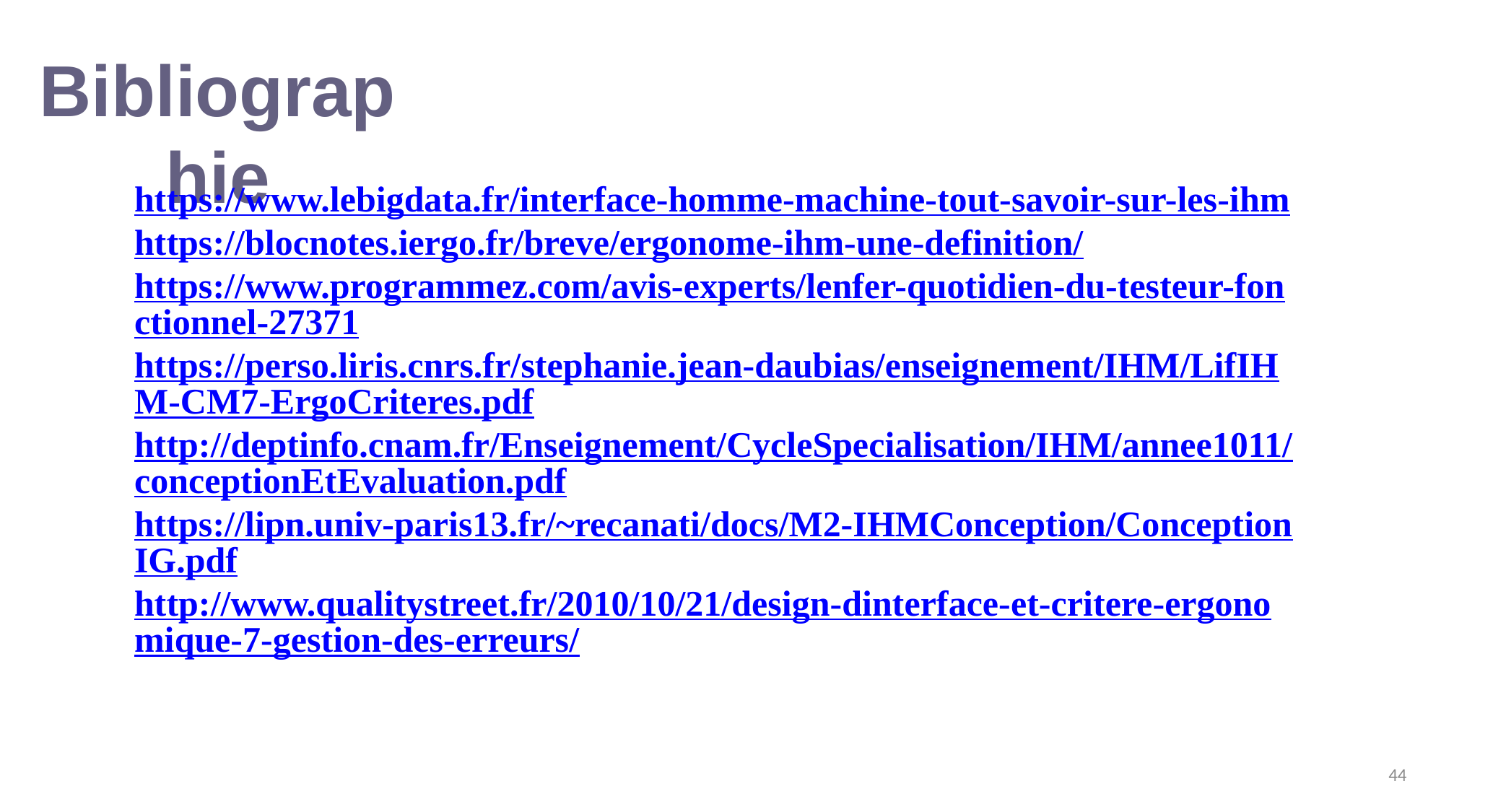

Bibliographie

https://www.lebigdata.fr/interface-homme-machine-tout-savoir-sur-les-ihm
https://blocnotes.iergo.fr/breve/ergonome-ihm-une-definition/
https://www.programmez.com/avis-experts/lenfer-quotidien-du-testeur-fonctionnel-27371
https://perso.liris.cnrs.fr/stephanie.jean-daubias/enseignement/IHM/LifIHM-CM7-ErgoCriteres.pdf
http://deptinfo.cnam.fr/Enseignement/CycleSpecialisation/IHM/annee1011/conceptionEtEvaluation.pdf
https://lipn.univ-paris13.fr/~recanati/docs/M2-IHMConception/ConceptionIG.pdf
http://www.qualitystreet.fr/2010/10/21/design-dinterface-et-critere-ergonomique-7-gestion-des-erreurs/

44